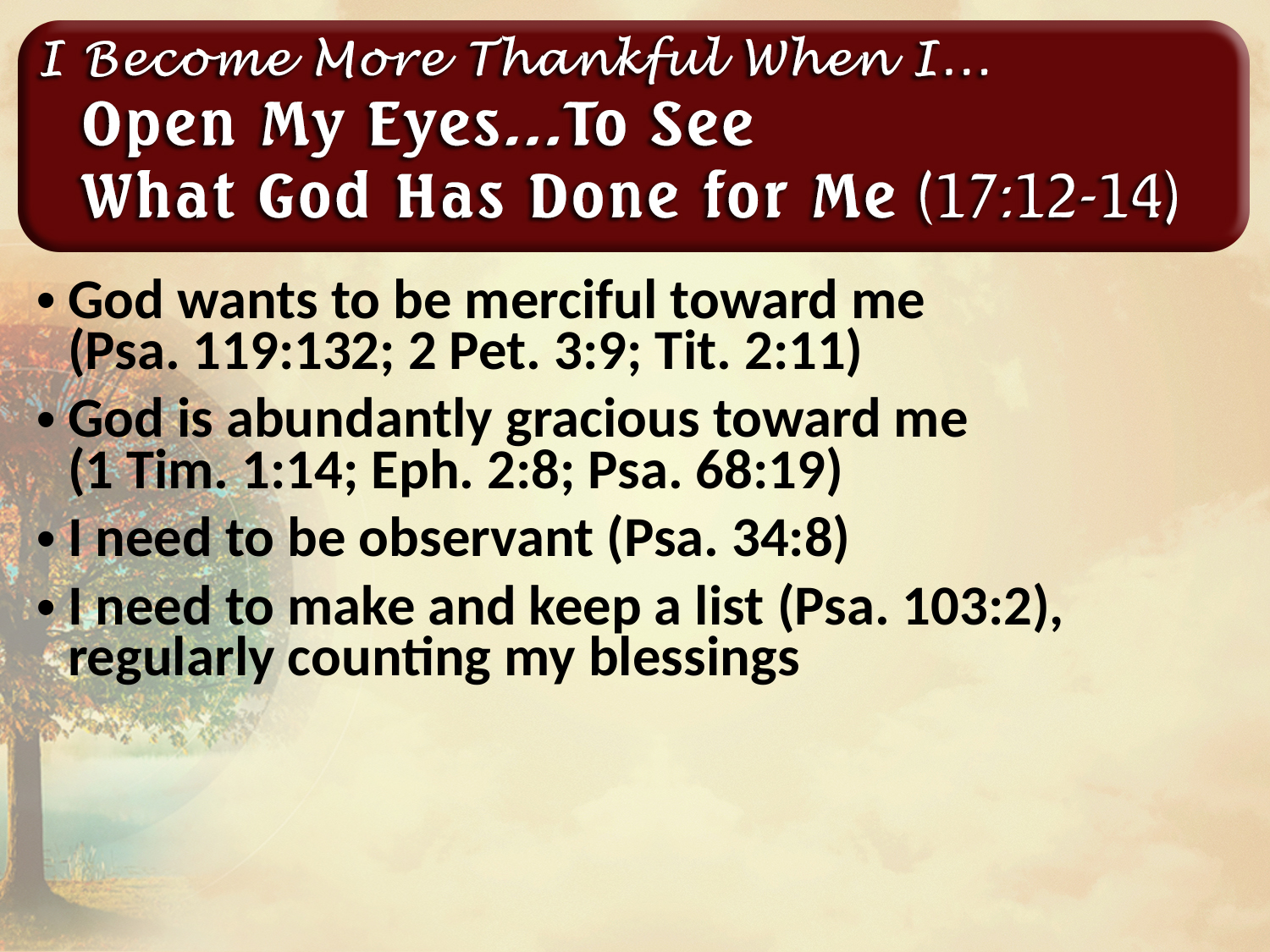

God wants to be merciful toward me
(Psa. 119:132; 2 Pet. 3:9; Tit. 2:11)
God is abundantly gracious toward me
(1 Tim. 1:14; Eph. 2:8; Psa. 68:19)
I need to be observant (Psa. 34:8)
I need to make and keep a list (Psa. 103:2), regularly counting my blessings